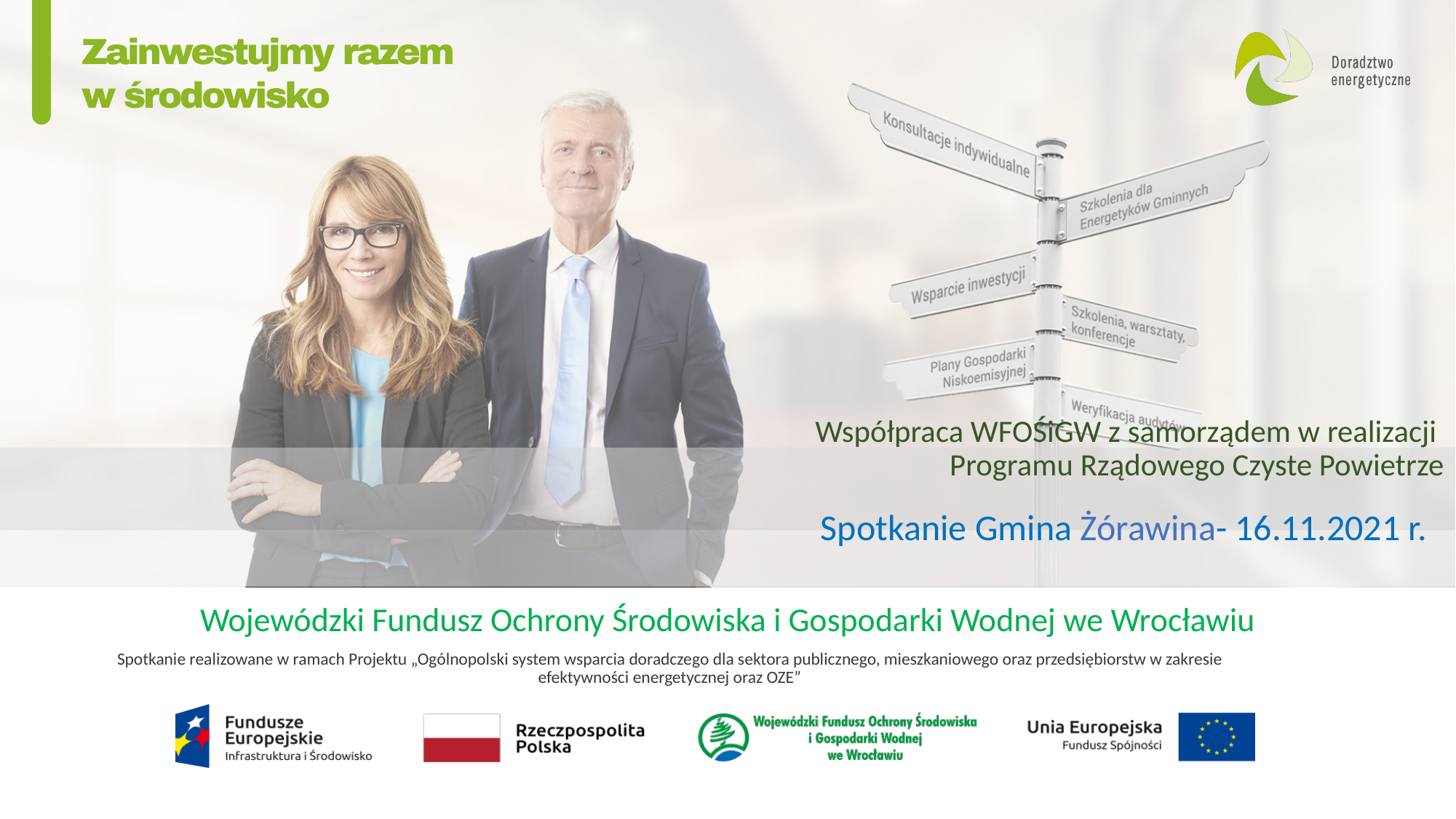

# Współpraca WFOŚiGW z samorządem w realizacji Programu Rządowego Czyste Powietrze
Spotkanie Gmina Żórawina- 16.11.2021 r.

Spotkanie realizowane w ramach Projektu „Ogólnopolski system wsparcia doradczego dla sektora publicznego, mieszkaniowego oraz przedsiębiorstw w zakresie efektywności energetycznej oraz OZE”